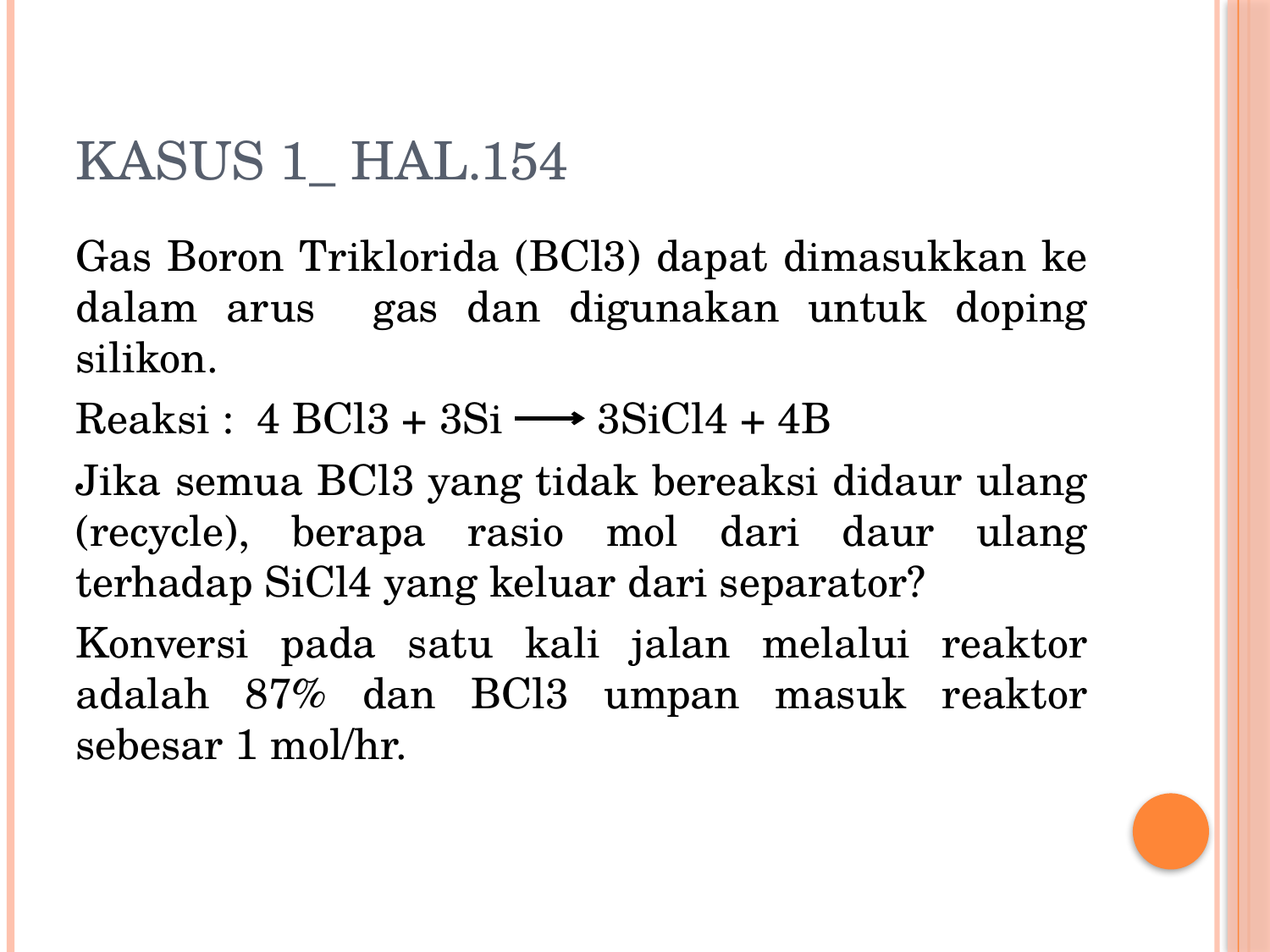

# Kasus 1_ hal.154
Gas Boron Triklorida (BCl3) dapat dimasukkan ke dalam arus  gas dan digunakan untuk doping silikon.
Reaksi :  4 BCl3 + 3Si        3SiCl4 + 4B
Jika semua BCl3 yang tidak bereaksi didaur ulang (recycle), berapa rasio mol dari daur ulang terhadap SiCl4 yang keluar dari separator?
Konversi pada satu kali jalan melalui reaktor adalah 87% dan BCl3 umpan masuk reaktor sebesar 1 mol/hr.